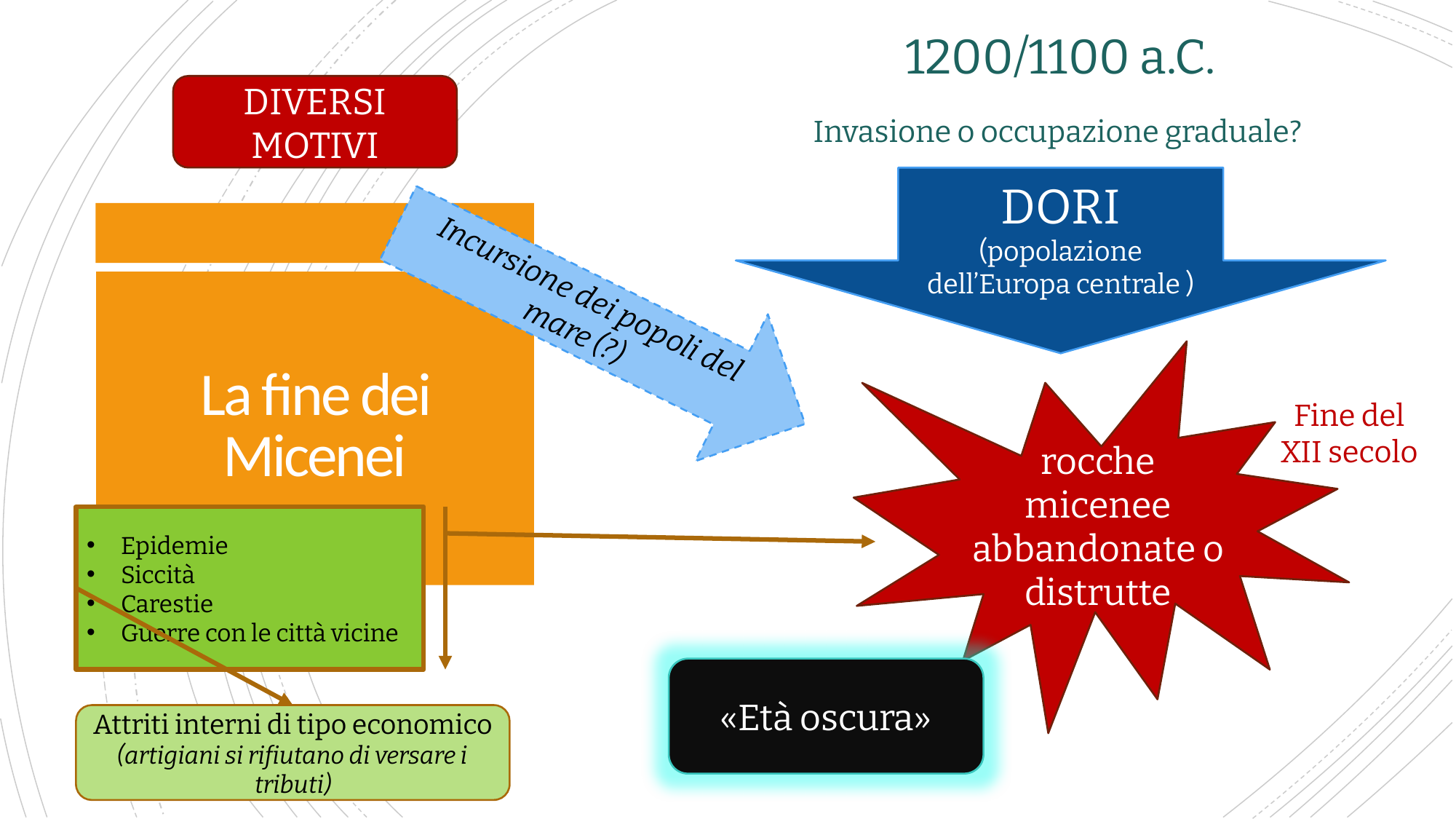

1200/1100 a.C.
DIVERSI MOTIVI
Invasione o occupazione graduale?
DORI
(popolazione dell’Europa centrale )
Incursione dei popoli del mare (?)
# La fine dei Micenei
rocche micenee abbandonate o distrutte
Fine del XII secolo
Epidemie
Siccità
Carestie
Guerre con le città vicine
«Età oscura»
Attriti interni di tipo economico (artigiani si rifiutano di versare i tributi)